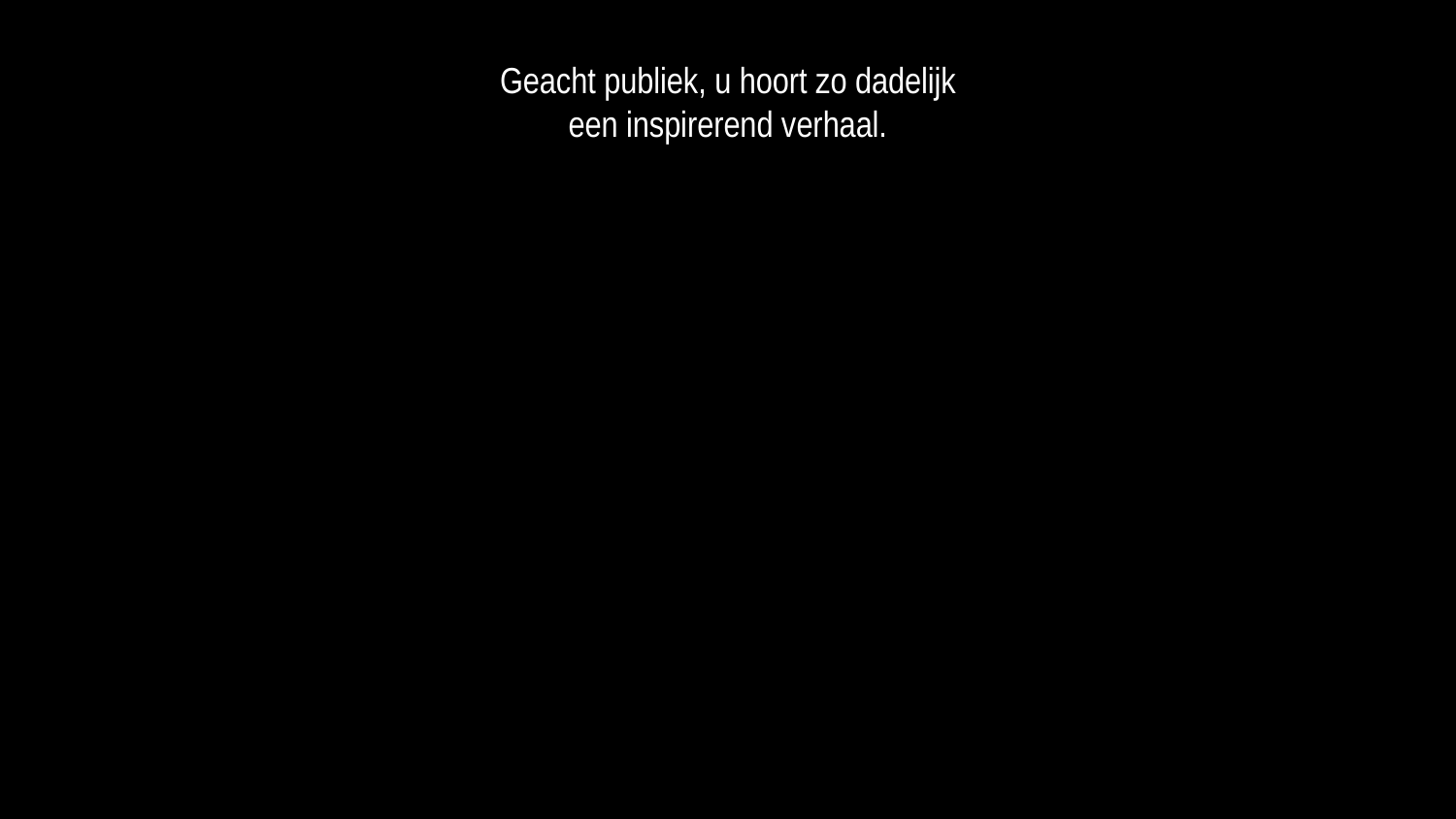

Geacht publiek, u hoort zo dadelijk
een inspirerend verhaal.